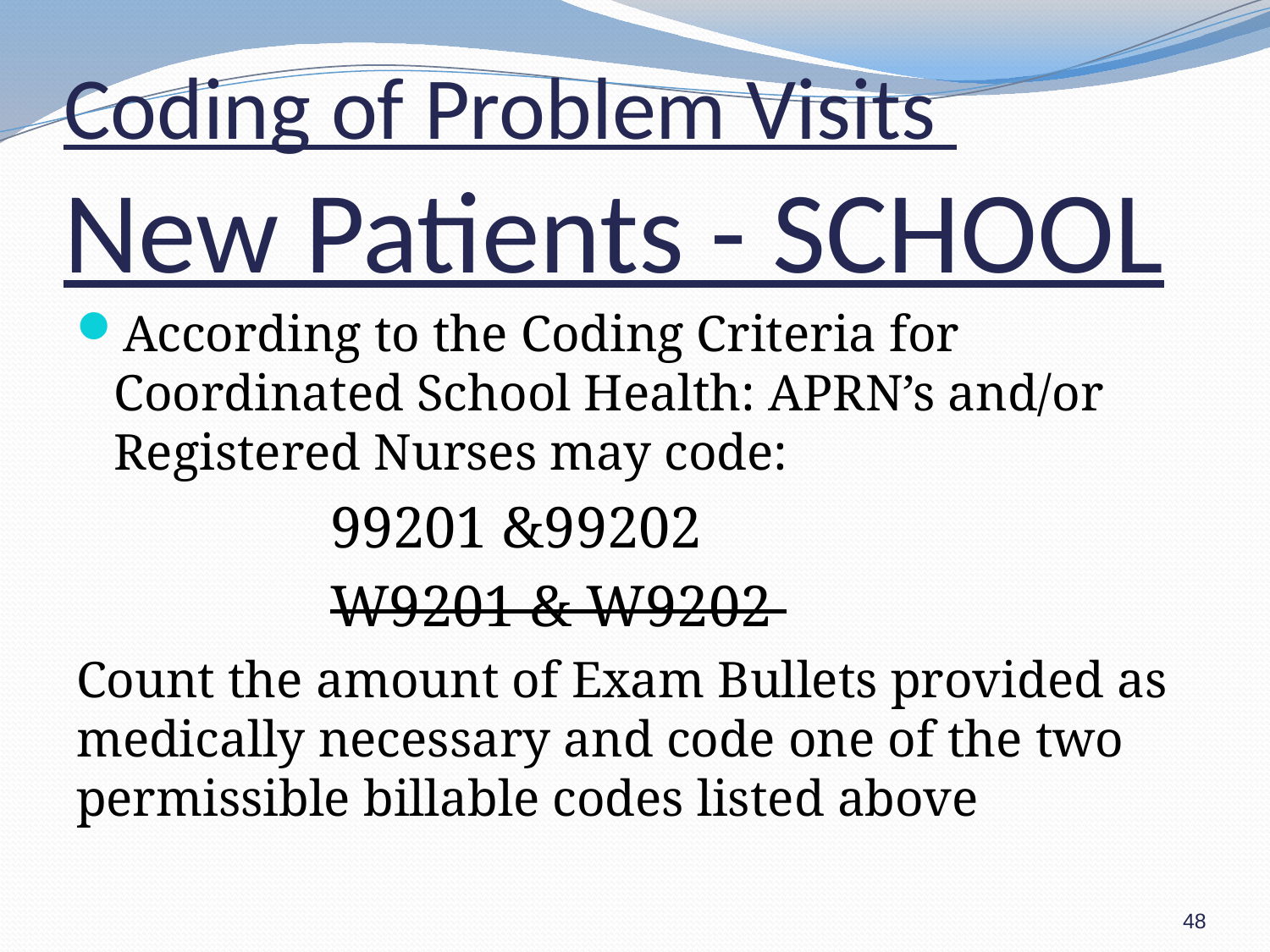

# Coding of Problem Visits New Patients - SCHOOL
According to the Coding Criteria for Coordinated School Health: APRN’s and/or Registered Nurses may code:
		99201 &99202
		W9201 & W9202
Count the amount of Exam Bullets provided as medically necessary and code one of the two permissible billable codes listed above

48